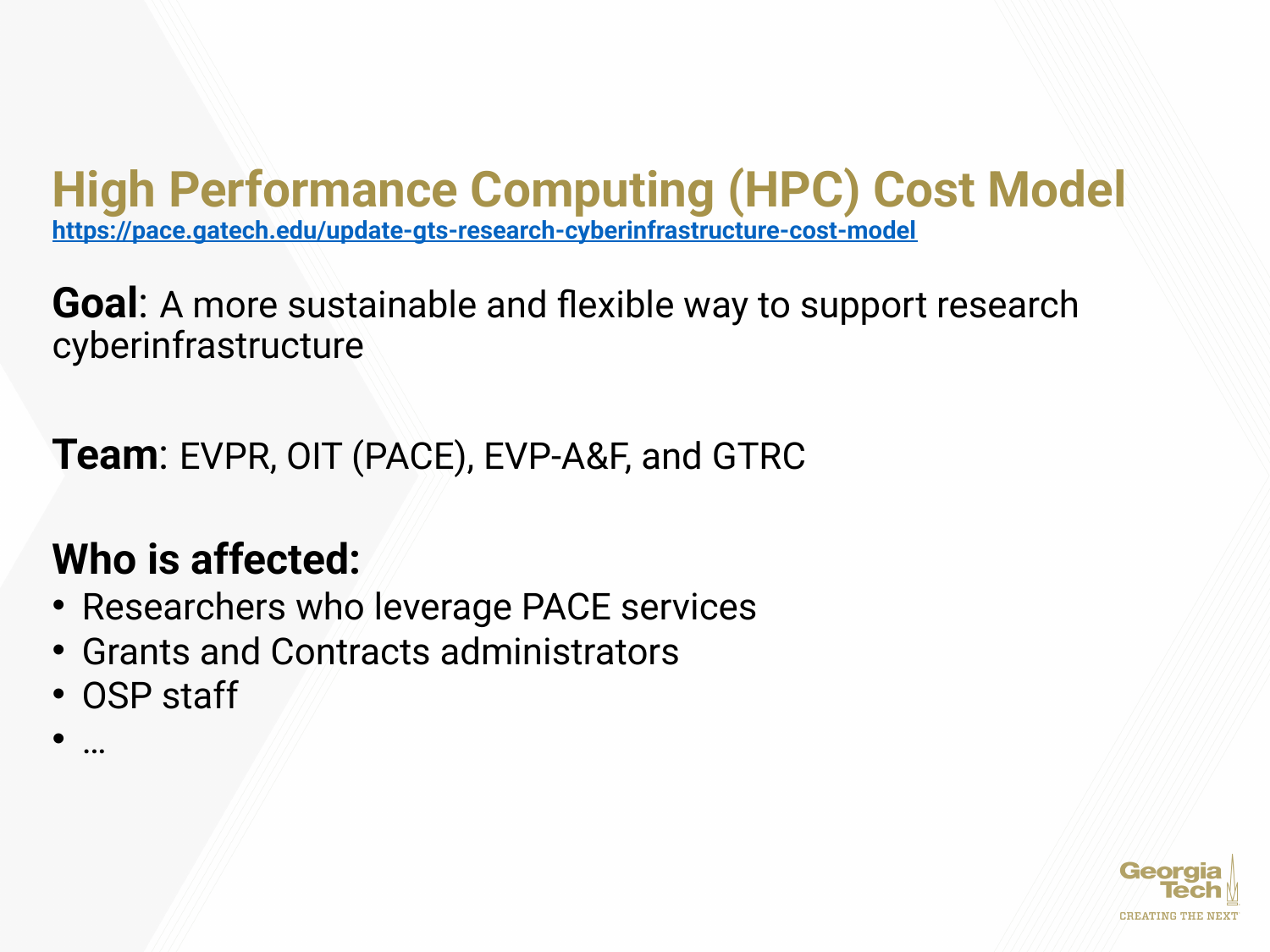

High Performance Computing (HPC) Cost Model
https://pace.gatech.edu/update-gts-research-cyberinfrastructure-cost-model
Goal: A more sustainable and flexible way to support research cyberinfrastructure

Team: EVPR, OIT (PACE), EVP-A&F, and GTRC

Who is affected:
Researchers who leverage PACE services
Grants and Contracts administrators
OSP staff
…